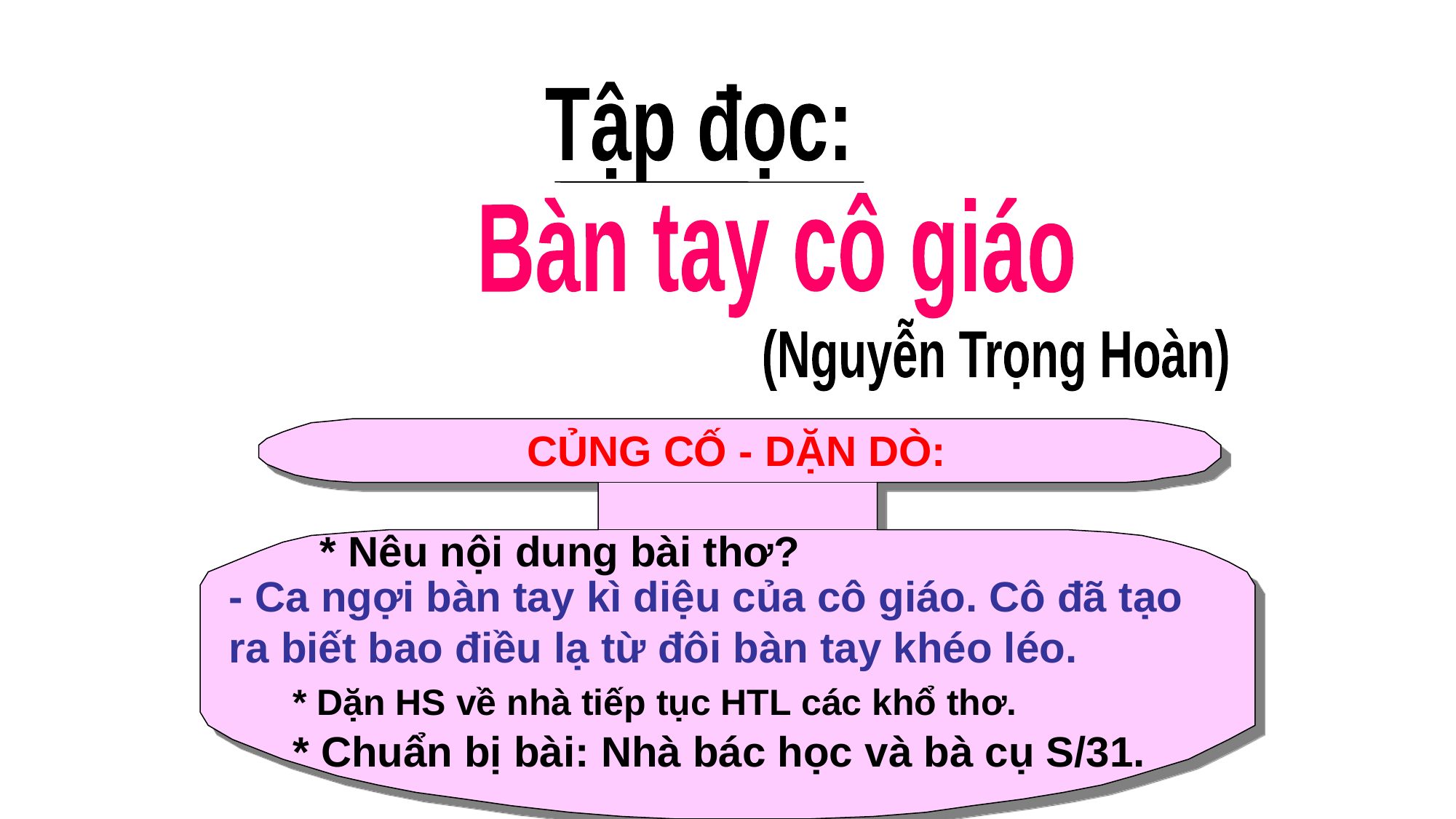

Tập đọc:

Bàn tay cô giáo
(Nguyễn Trọng Hoàn)

CỦNG CỐ - DẶN DÒ:
* Nêu nội dung bài thơ?
- Ca ngợi bàn tay kì diệu của cô giáo. Cô đã tạo ra biết bao điều lạ từ đôi bàn tay khéo léo.
* Dặn HS về nhà tiếp tục HTL các khổ thơ.

* Chuẩn bị bài: Nhà bác học và bà cụ S/31.